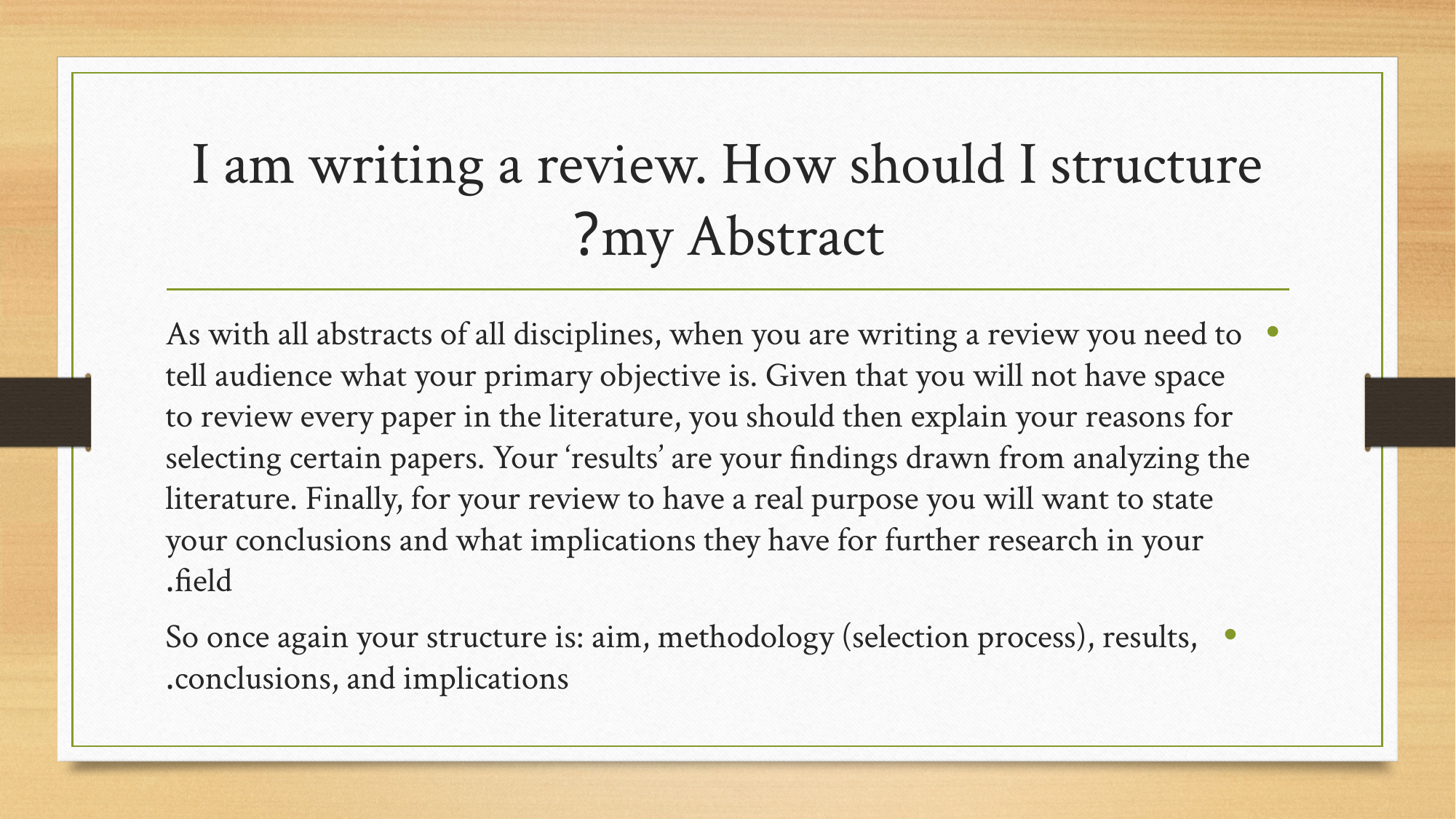

# I am writing a review. How should I structure my Abstract?
As with all abstracts of all disciplines, when you are writing a review you need to tell audience what your primary objective is. Given that you will not have space to review every paper in the literature, you should then explain your reasons for selecting certain papers. Your ‘results’ are your findings drawn from analyzing the literature. Finally, for your review to have a real purpose you will want to state your conclusions and what implications they have for further research in your field.
So once again your structure is: aim, methodology (selection process), results, conclusions, and implications.